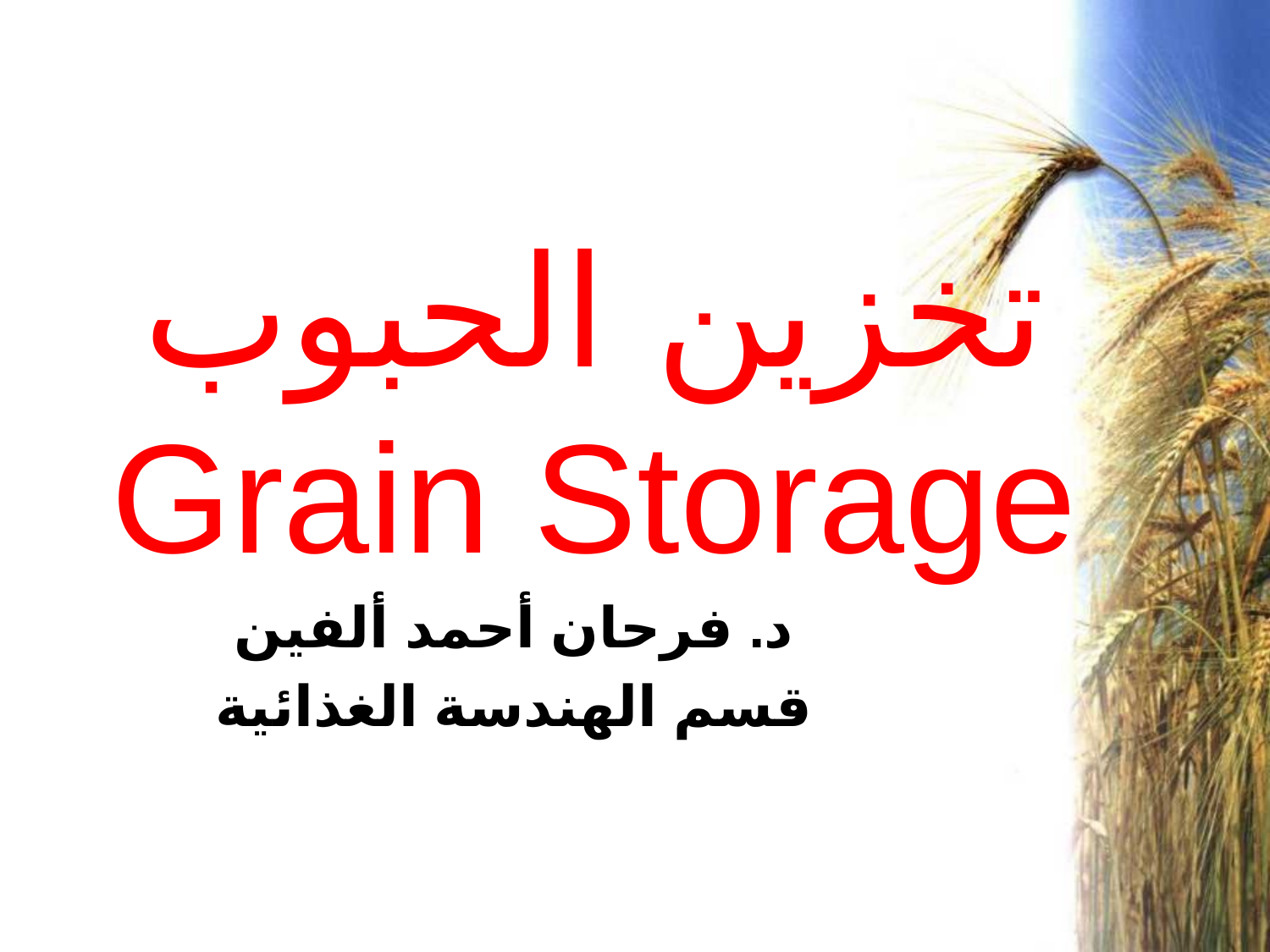

# تخزين الحبوب Grain Storage
د. فرحان أحمد ألفين
قسم الهندسة الغذائية